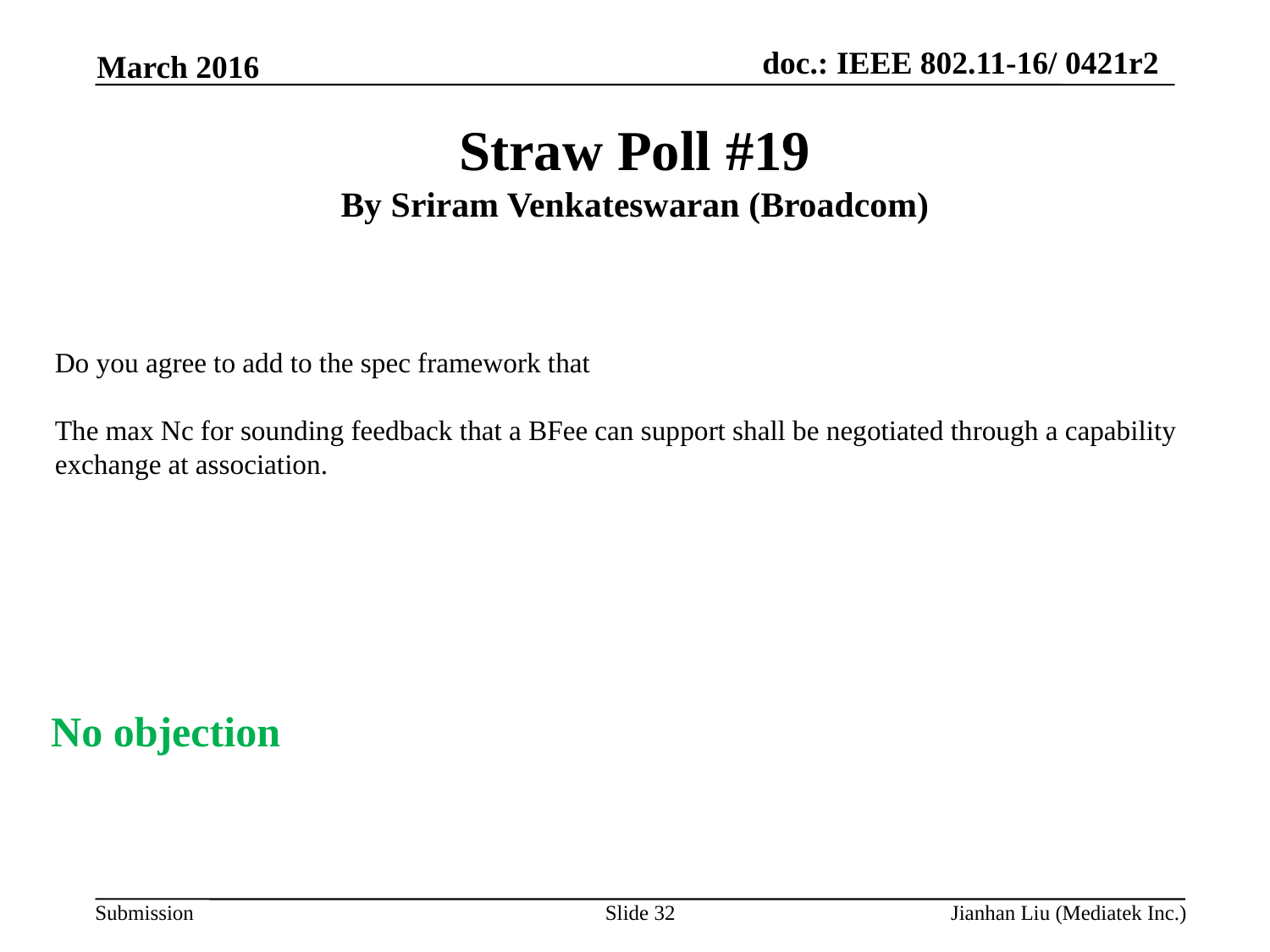

March 2016
# Straw Poll #19 By Sriram Venkateswaran (Broadcom)
Do you agree to add to the spec framework that

The max Nc for sounding feedback that a BFee can support shall be negotiated through a capability exchange at association.

No objection
Slide 32
Jianhan Liu (Mediatek Inc.)